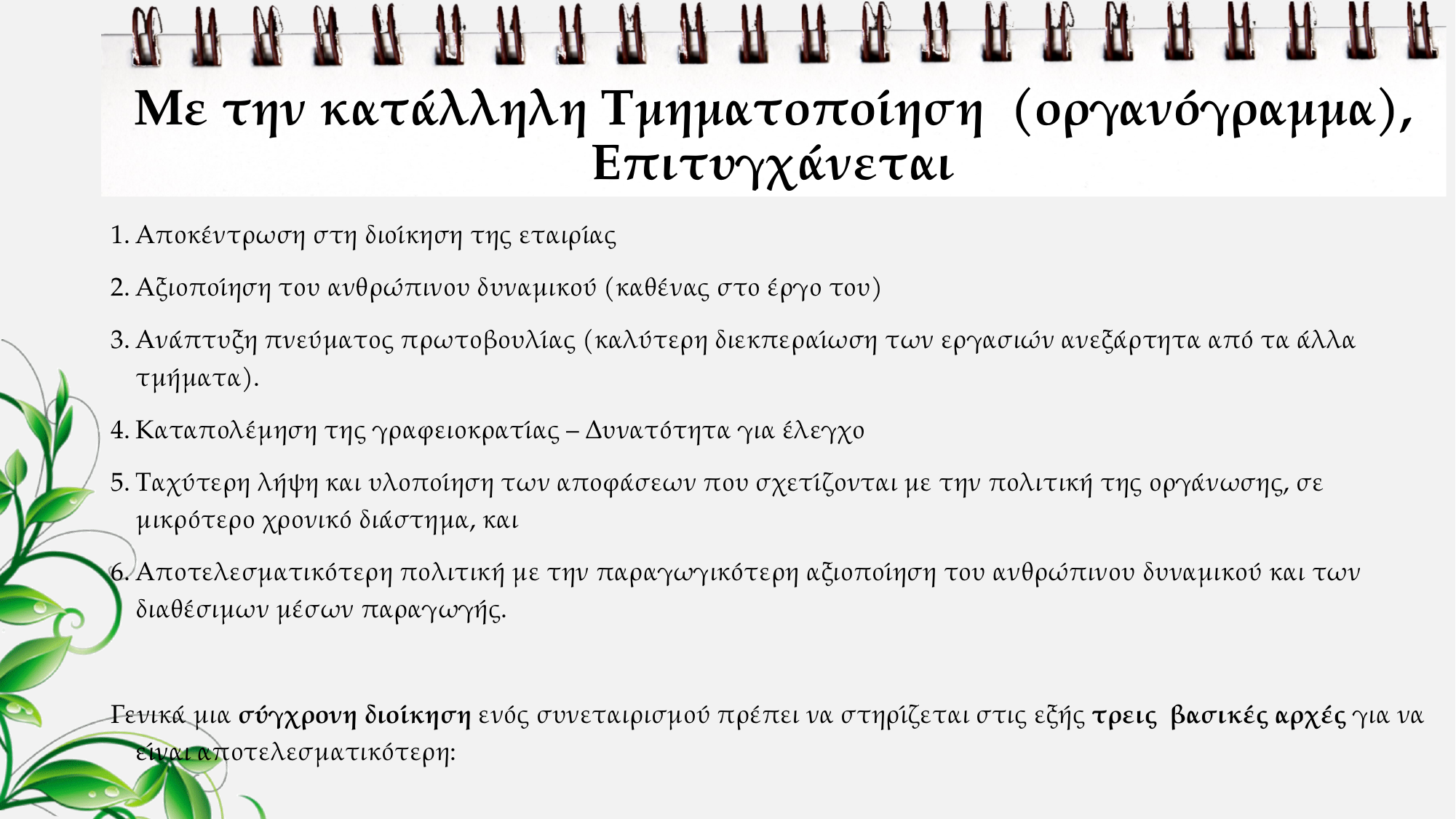

# Με την κατάλληλη Τμηματοποίηση  (οργανόγραμμα), Επιτυγχάνεται
Αποκέντρωση στη διοίκηση της εταιρίας
Αξιοποίηση του ανθρώπινου δυναμικού (καθένας στο έργο του)
Ανάπτυξη πνεύματος πρωτοβουλίας (καλύτερη διεκπεραίωση των εργασιών ανεξάρτητα από τα άλλα τμήματα).
Καταπολέμηση της γραφειοκρατίας – Δυνατότητα για έλεγχο
Ταχύτερη λήψη και υλοποίηση των αποφάσεων που σχετίζονται με την πολιτική της οργάνωσης, σε μικρότερο χρονικό διάστημα, και
Αποτελεσματικότερη πολιτική με την παραγωγικότερη αξιοποίηση του ανθρώπινου δυναμικού και των διαθέσιμων μέσων παραγωγής.

Γενικά μια σύγχρονη διοίκηση ενός συνεταιρισμού πρέπει να στηρίζεται στις εξής τρεις  βασικές αρχές για να είναι αποτελεσματικότερη: